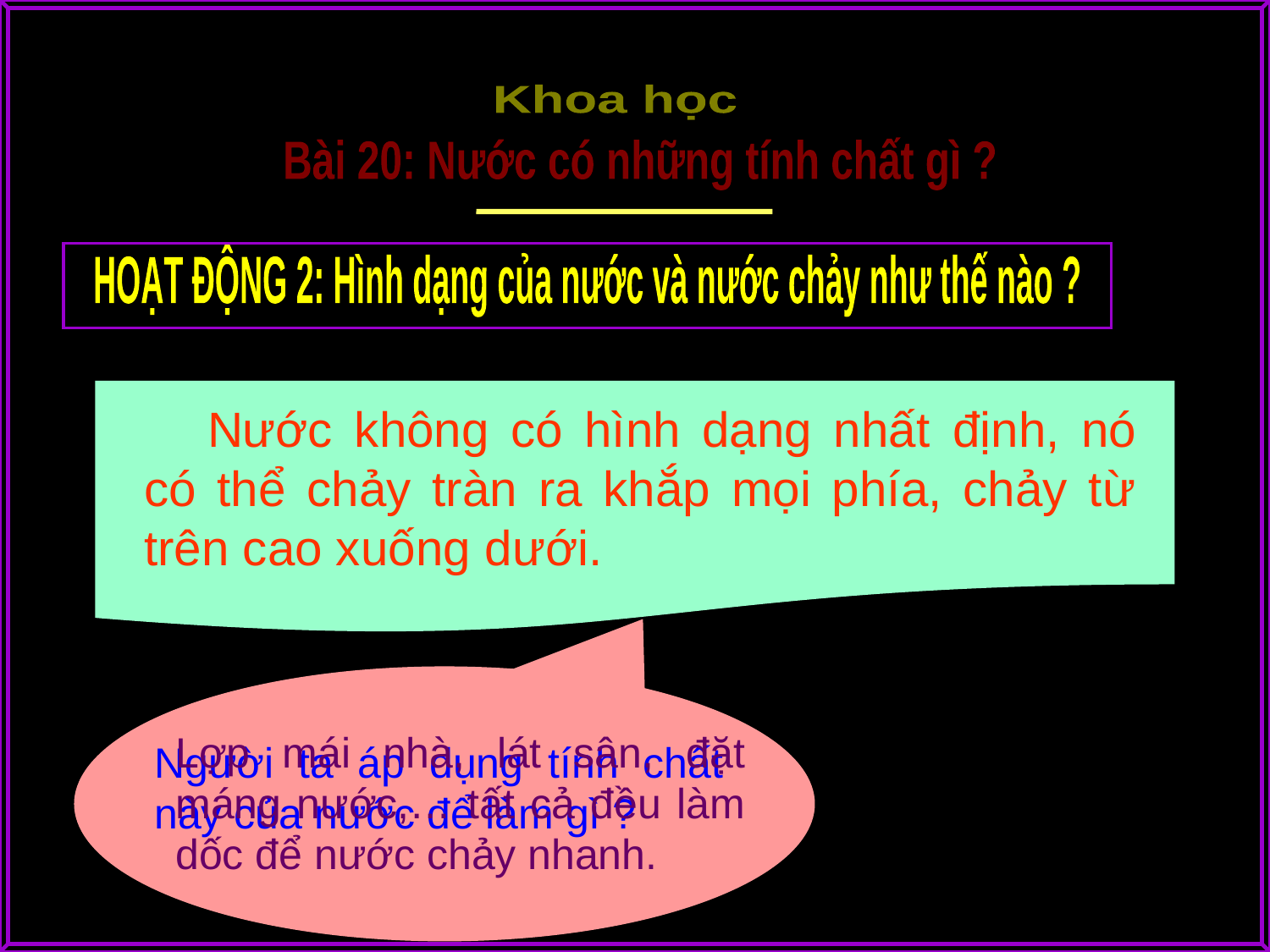

Khoa học
Bài 20: Nước có những tính chất gì ?

HOẠT ĐỘNG 2: Hình dạng của nước và nước chảy như thế nào ?

Nước không có hình dạng nhất định, nó có thể chảy tràn ra khắp mọi phía, chảy từ trên cao xuống dưới.

Lợp mái nhà, lát sân, đặt máng nước,… tất cả đều làm dốc để nước chảy nhanh.
Người ta áp dụng tính chất này của nước để làm gì ?